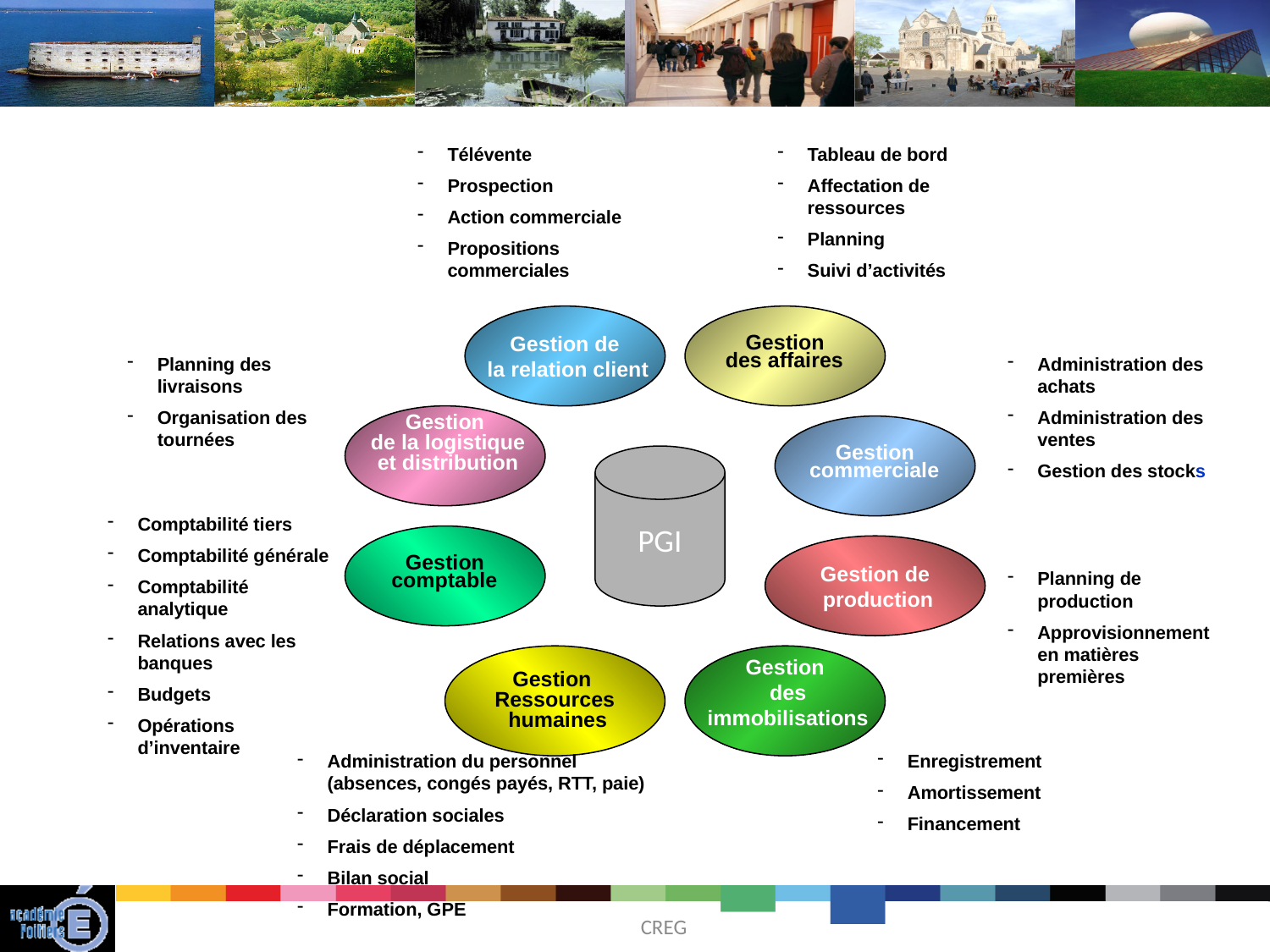

Télévente
Prospection
Action commerciale
Propositions commerciales
Tableau de bord
Affectation de ressources
Planning
Suivi d’activités
Gestion de
 la relation client
Gestion
 des affaires
Planning des livraisons
Organisation des tournées
Administration des achats
Administration des ventes
Gestion des stocks

Gestion
 de la logistique
 et distribution

Gestion
 commerciale
PGI
Comptabilité tiers
Comptabilité générale
Comptabilité analytique
Relations avec les banques
Budgets
Opérations d’inventaire
Gestion
 comptable
Gestion de
 production
Planning de production
Approvisionnement en matières premières

Gestion
Ressources
 humaines
Gestion
 des
 immobilisations

Enregistrement
Amortissement
Financement
Administration du personnel (absences, congés payés, RTT, paie)
Déclaration sociales
Frais de déplacement
Bilan social
Formation, GPE
CREG